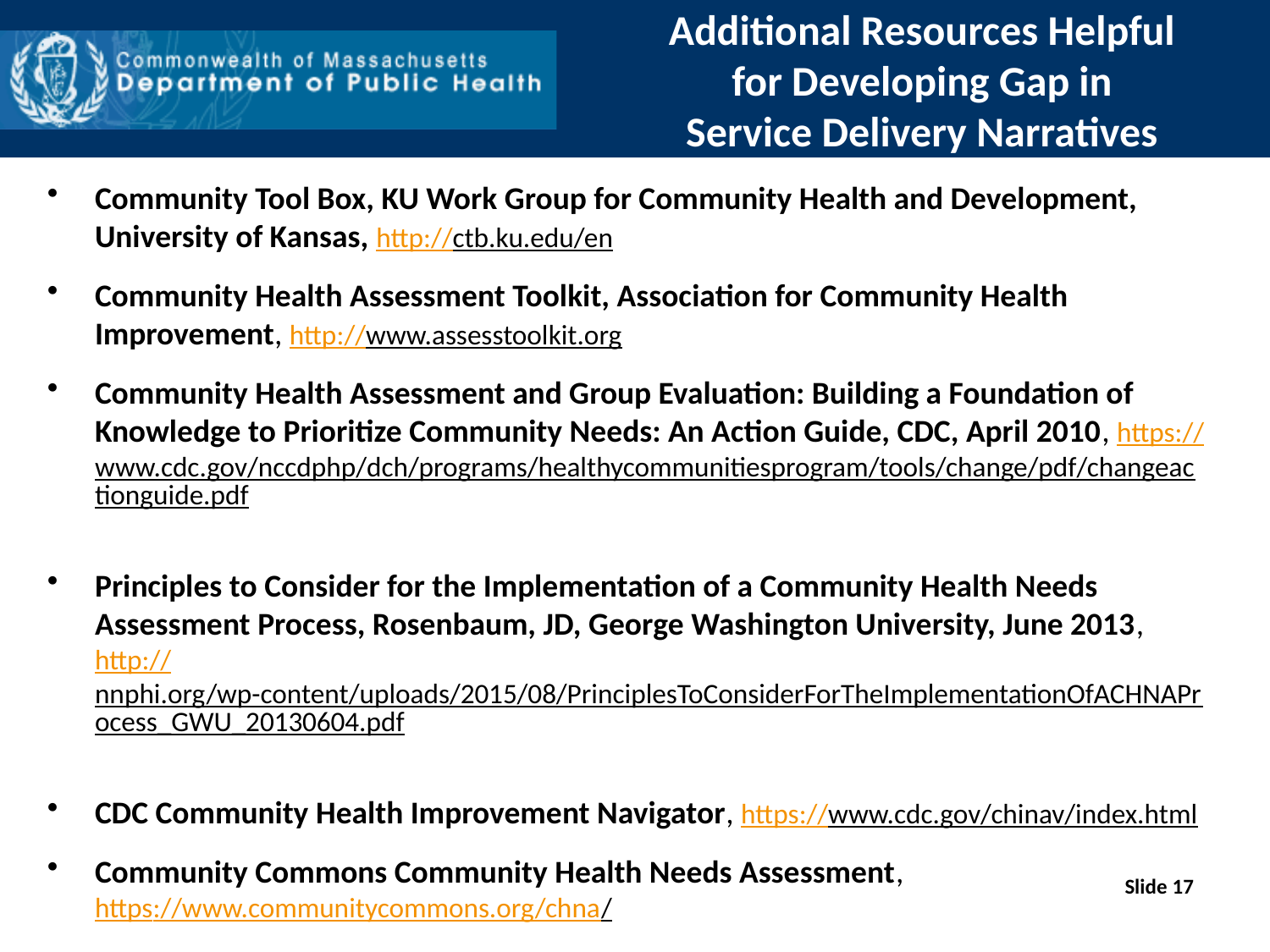

# Additional Resources Helpful for Developing Gap in Service Delivery Narratives
Community Tool Box, KU Work Group for Community Health and Development, University of Kansas, http://ctb.ku.edu/en
Community Health Assessment Toolkit, Association for Community Health Improvement, http://www.assesstoolkit.org
Community Health Assessment and Group Evaluation: Building a Foundation of Knowledge to Prioritize Community Needs: An Action Guide, CDC, April 2010, https://www.cdc.gov/nccdphp/dch/programs/healthycommunitiesprogram/tools/change/pdf/changeactionguide.pdf
Principles to Consider for the Implementation of a Community Health Needs Assessment Process, Rosenbaum, JD, George Washington University, June 2013,  http://nnphi.org/wp-content/uploads/2015/08/PrinciplesToConsiderForTheImplementationOfACHNAProcess_GWU_20130604.pdf
CDC Community Health Improvement Navigator, https://www.cdc.gov/chinav/index.html
Community Commons Community Health Needs Assessment,
https://www.communitycommons.org/chna/
Slide 17